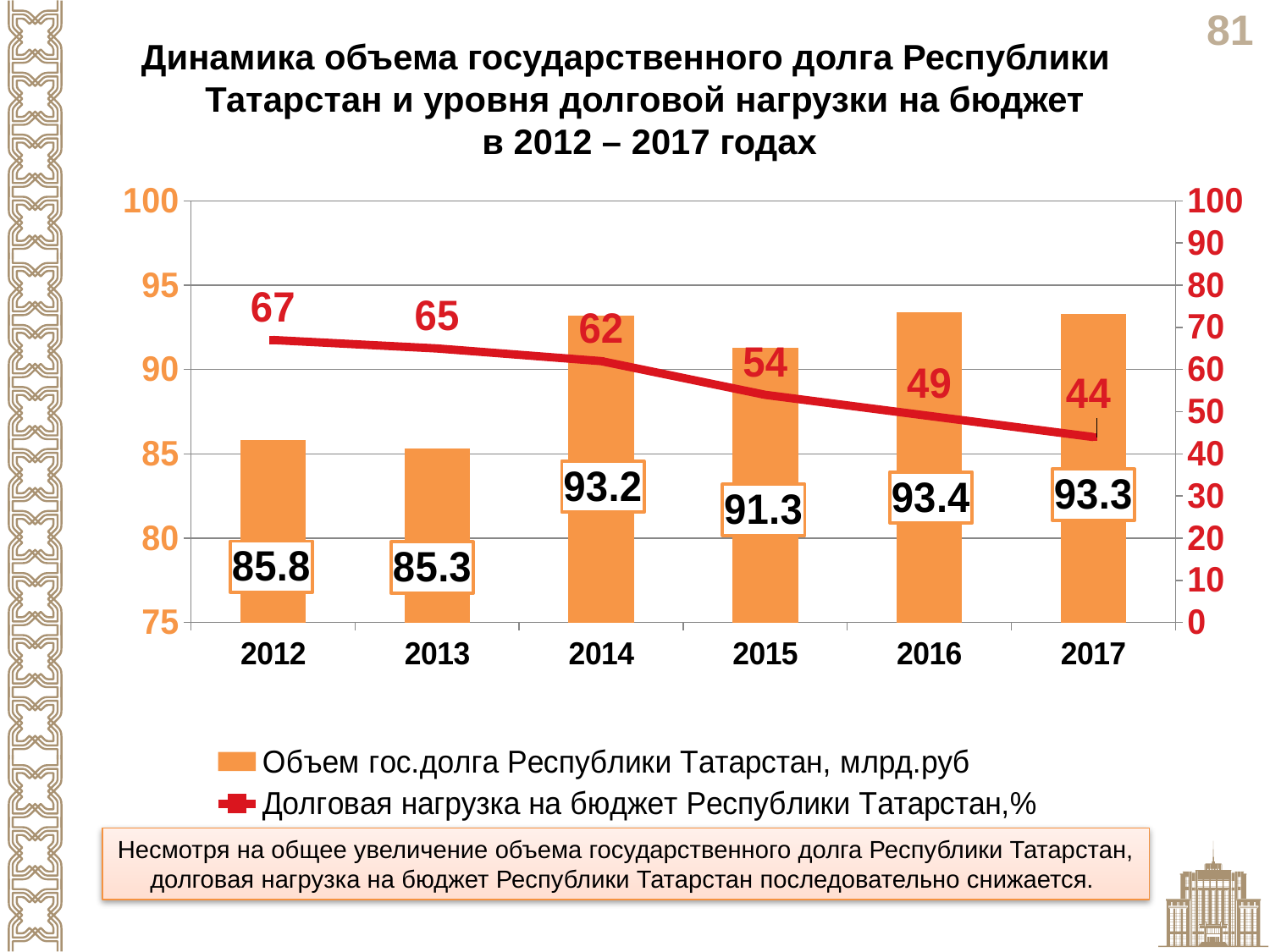

Динамика объема государственного долга Республики Татарстан и уровня долговой нагрузки на бюджет
в 2012 – 2017 годах

### Chart

| Category | Объем гос.долга Республики Татарстан, млрд.руб | Долговая нагрузка на бюджет Республики Татарстан,% |
|---|---|---|
| 2012 | 85.8 | 67.0 |
| 2013 | 85.3 | 65.0 |
| 2014 | 93.2 | 62.0 |
| 2015 | 91.3 | 54.0 |
| 2016 | 93.4 | 49.0 |
| 2017 | 93.3 | 44.0 |
Несмотря на общее увеличение объема государственного долга Республики Татарстан, долговая нагрузка на бюджет Республики Татарстан последовательно снижается.